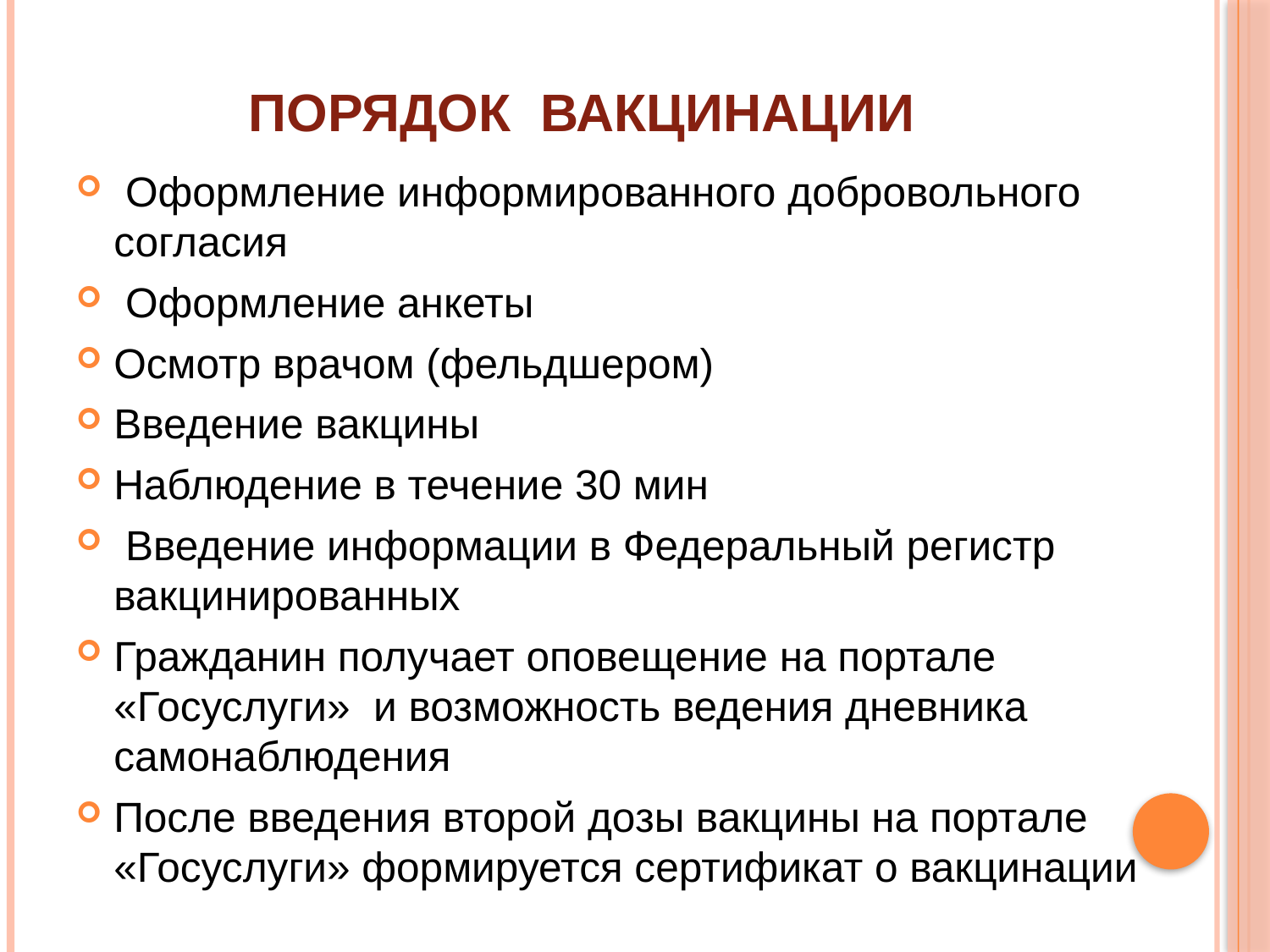

# Порядок  вакцинации
 Оформление информированного добровольного согласия
 Оформление анкеты
Осмотр врачом (фельдшером)
Введение вакцины
Наблюдение в течение 30 мин
 Введение информации в Федеральный регистр вакцинированных
Гражданин получает оповещение на портале «Госуслуги»  и возможность ведения дневника самонаблюдения
После введения второй дозы вакцины на портале «Госуслуги» формируется сертификат о вакцинации